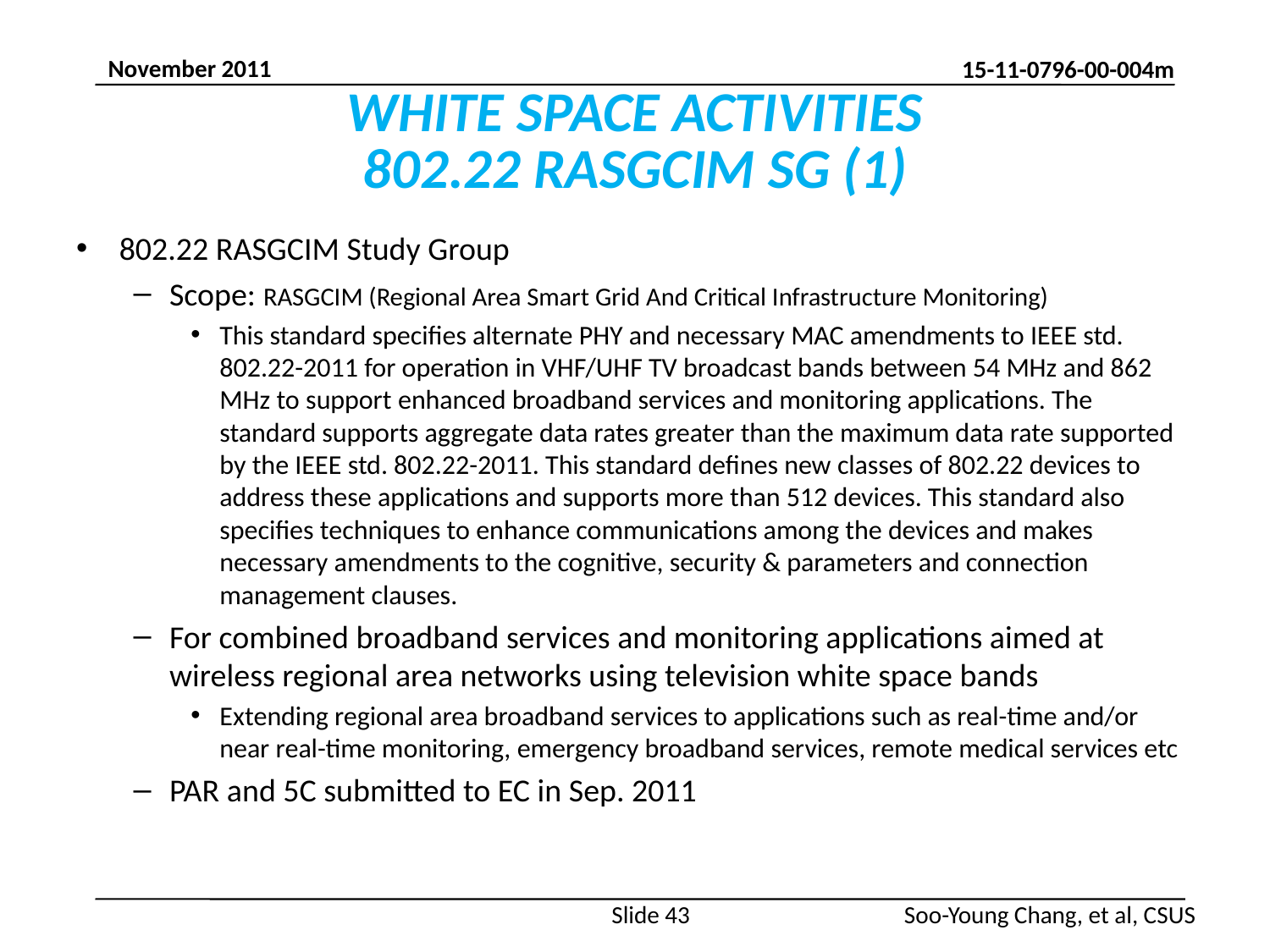

# WHITE SPACE ACTIVITIES 802.22 RASGCIM SG (1)
802.22 RASGCIM Study Group
Scope: RASGCIM (Regional Area Smart Grid And Critical Infrastructure Monitoring)
This standard specifies alternate PHY and necessary MAC amendments to IEEE std. 802.22-2011 for operation in VHF/UHF TV broadcast bands between 54 MHz and 862 MHz to support enhanced broadband services and monitoring applications. The standard supports aggregate data rates greater than the maximum data rate supported by the IEEE std. 802.22-2011. This standard defines new classes of 802.22 devices to address these applications and supports more than 512 devices. This standard also specifies techniques to enhance communications among the devices and makes necessary amendments to the cognitive, security & parameters and connection management clauses.
For combined broadband services and monitoring applications aimed at wireless regional area networks using television white space bands
Extending regional area broadband services to applications such as real-time and/or near real-time monitoring, emergency broadband services, remote medical services etc
PAR and 5C submitted to EC in Sep. 2011

Slide 43